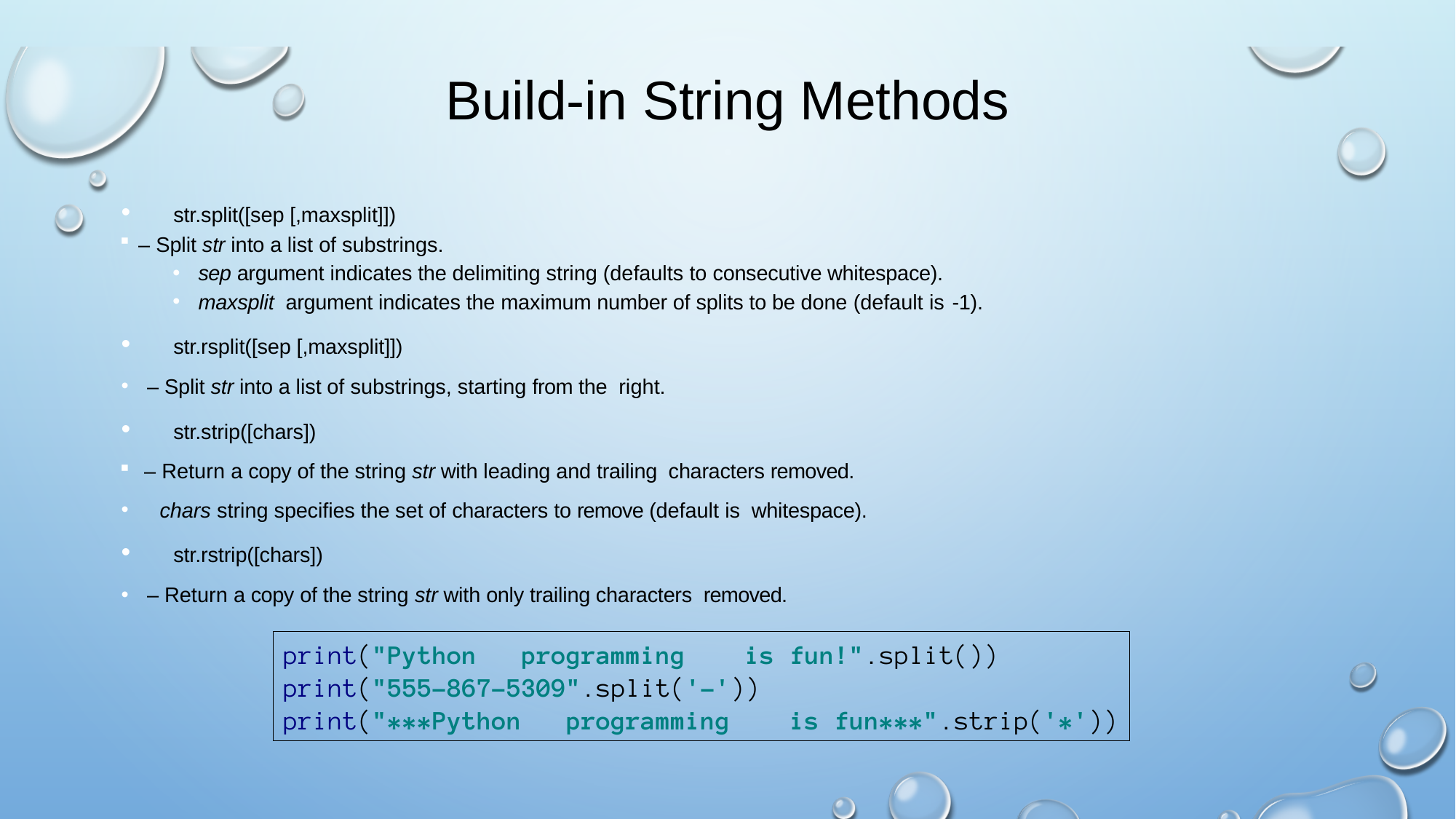

# Build-in String Methods
	str.split([sep [,maxsplit]])
  – Split str into a list of substrings.
sep argument indicates the delimiting string (defaults to consecutive whitespace).
maxsplit  argument indicates the maximum number of splits to be done (default is -1).
	str.rsplit([sep [,maxsplit]])
– Split str into a list of substrings, starting from the  right.
	str.strip([chars])
   – Return a copy of the string str with leading and trailing  characters removed.
chars string specifies the set of characters to remove (default is  whitespace).
	str.rstrip([chars])
– Return a copy of the string str with only trailing characters  removed.
print("Python   programming    is fun!".split())
print("555-867-5309".split('-'))
print("***Python   programming    is fun***".strip('*'))